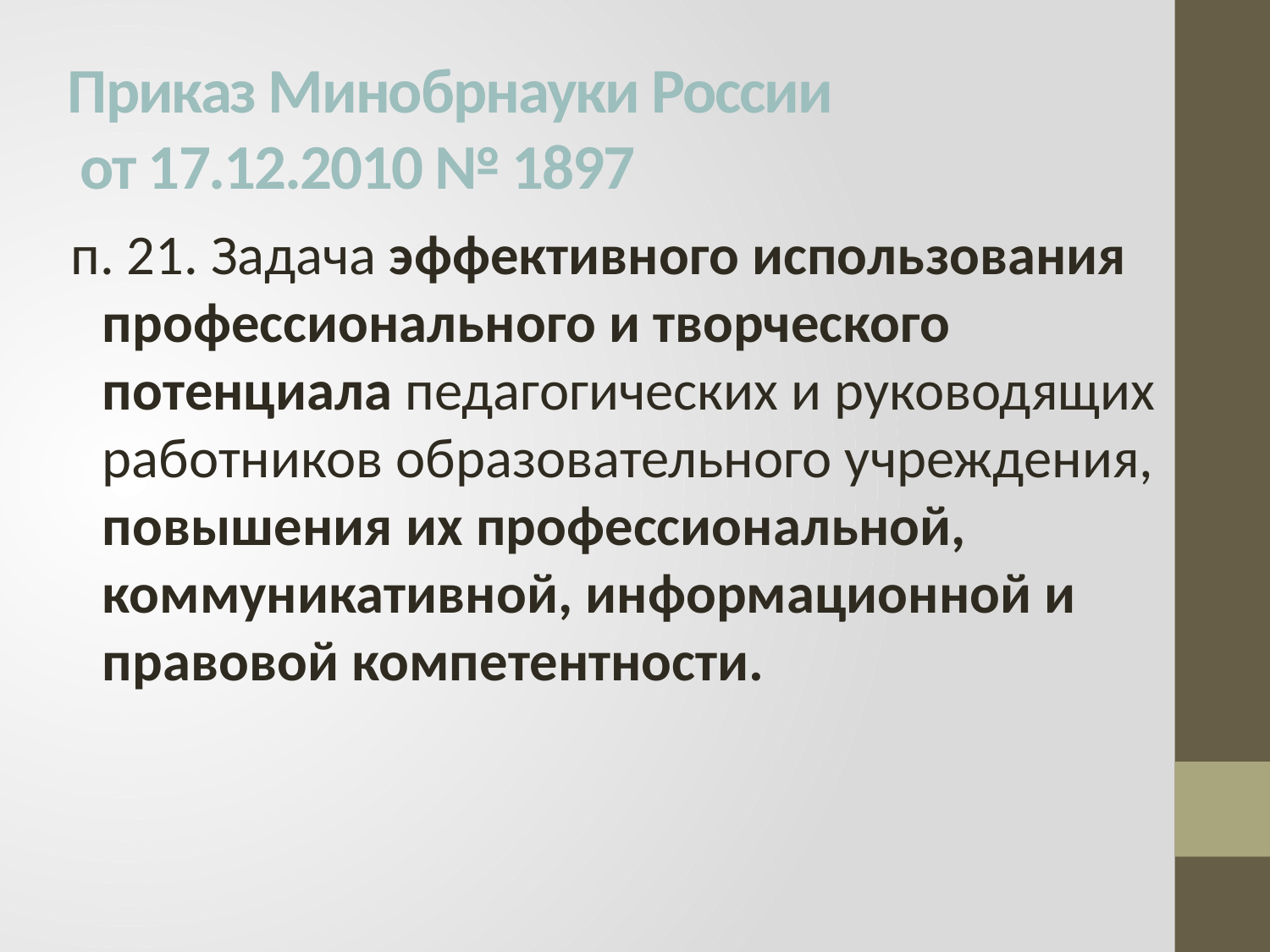

# Приказ Минобрнауки России от 17.12.2010 № 1897
п. 21. Задача эффективного использования профессионального и творческого потенциала педагогических и руководящих работников образовательного учреждения, повышения их профессиональной, коммуникативной, информационной и правовой компетентности.